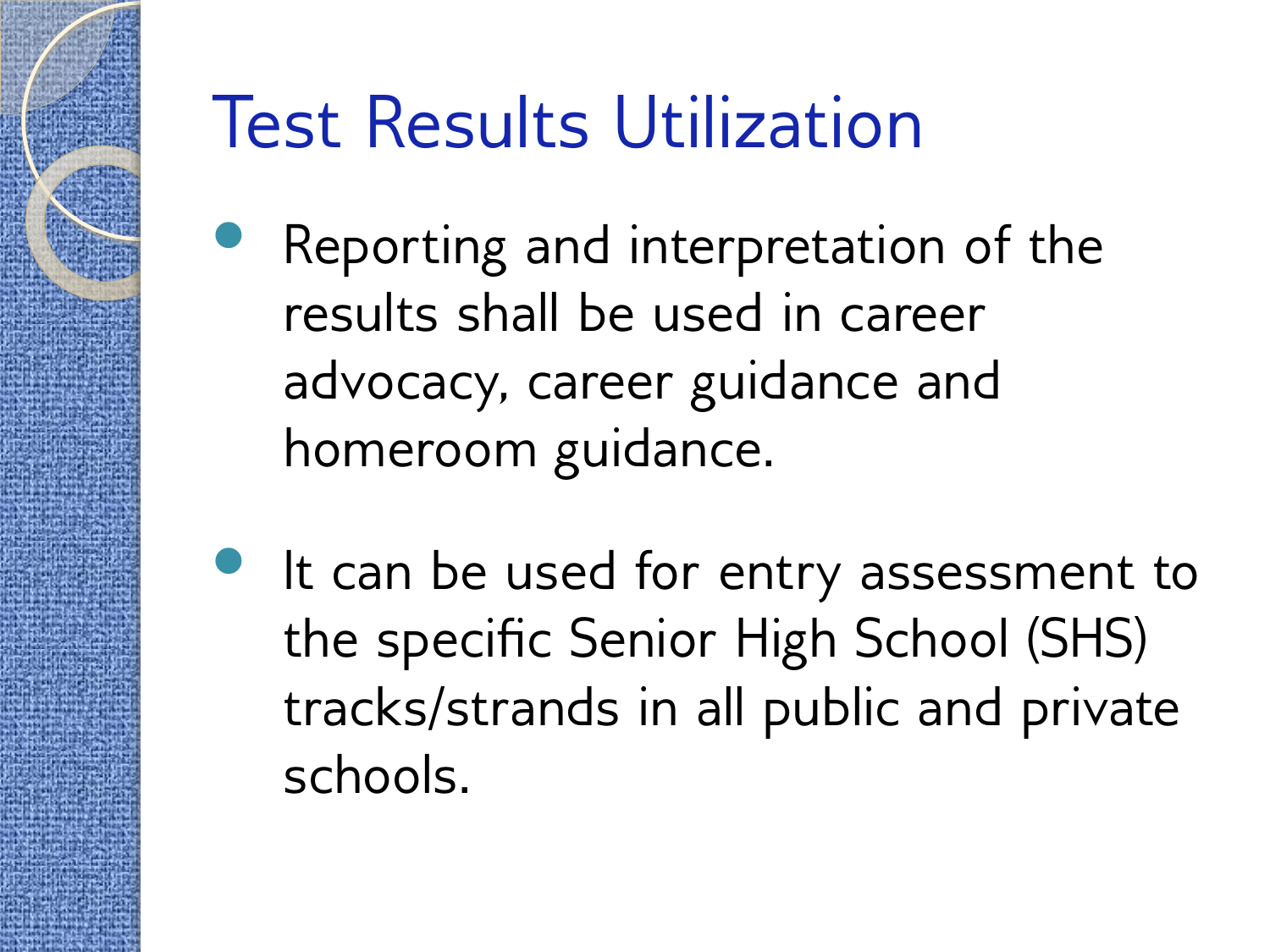

# Test Results Utilization
Reporting and interpretation of the results shall be used in career advocacy, career guidance and homeroom guidance.

It can be used for entry assessment to the specific Senior High School (SHS) tracks/strands in all public and private schools.